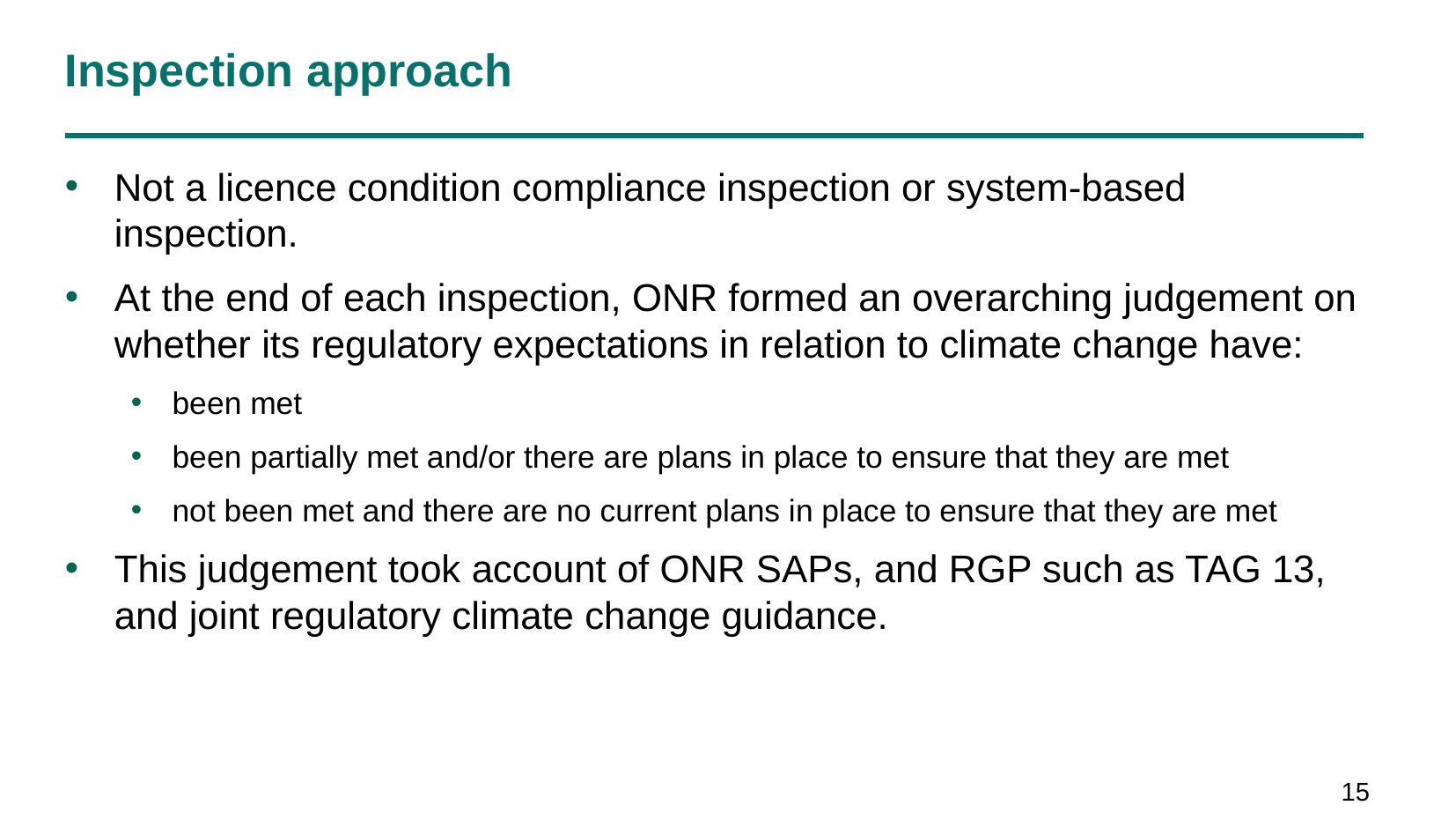

# Inspection approach
Not a licence condition compliance inspection or system-based inspection.
At the end of each inspection, ONR formed an overarching judgement on whether its regulatory expectations in relation to climate change have:
been met
been partially met and/or there are plans in place to ensure that they are met
not been met and there are no current plans in place to ensure that they are met
This judgement took account of ONR SAPs, and RGP such as TAG 13, and joint regulatory climate change guidance.

15